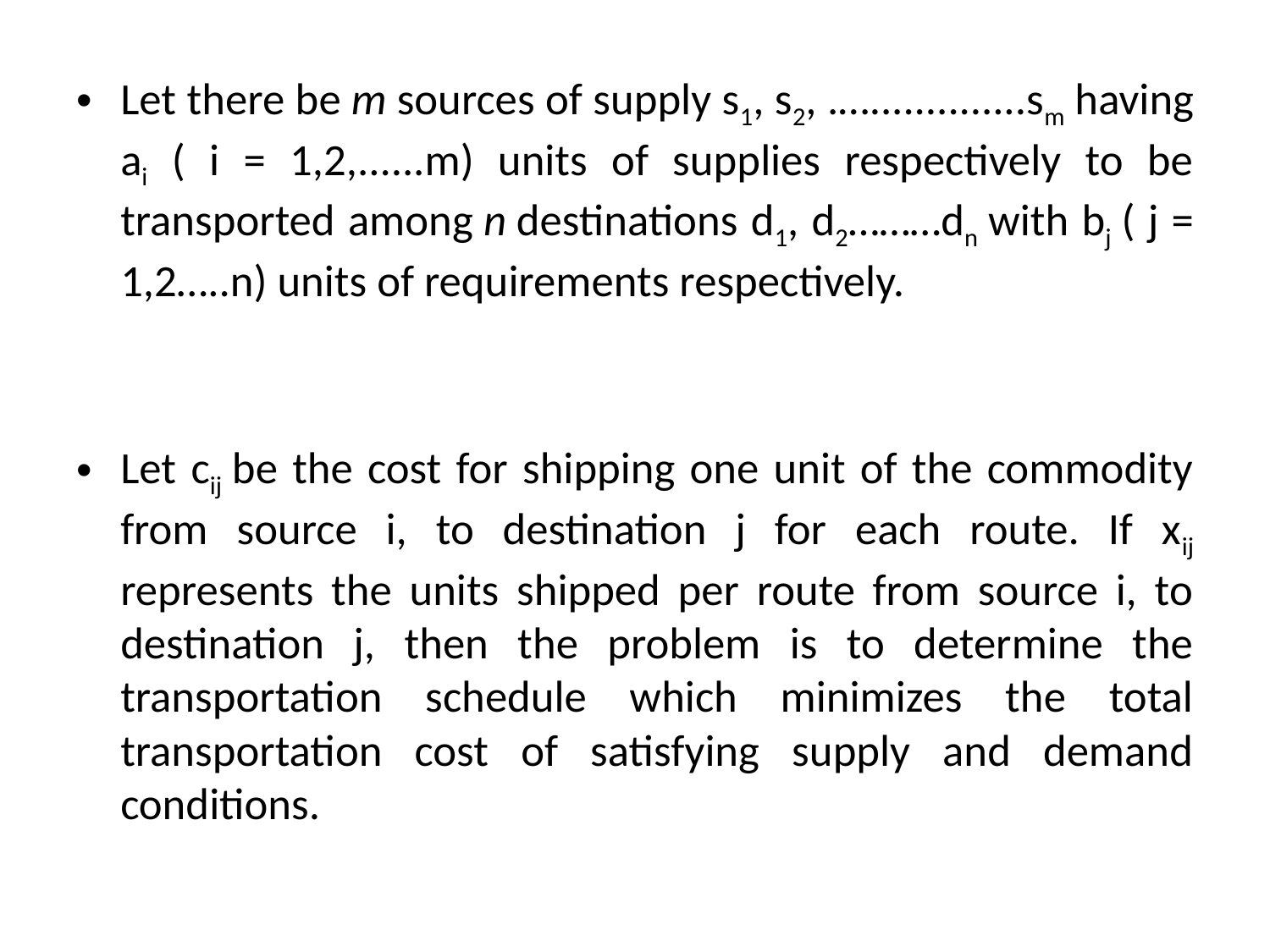

Let there be m sources of supply s1, s2, .…..............sm having ai ( i = 1,2,......m) units of supplies respectively to be transported among n destinations d1, d2………dn with bj ( j = 1,2…..n) units of requirements respectively.

Let cij be the cost for shipping one unit of the commodity from source i, to destination j for each route. If xij represents the units shipped per route from source i, to destination j, then the problem is to determine the transportation schedule which minimizes the total transportation cost of satisfying supply and demand conditions.